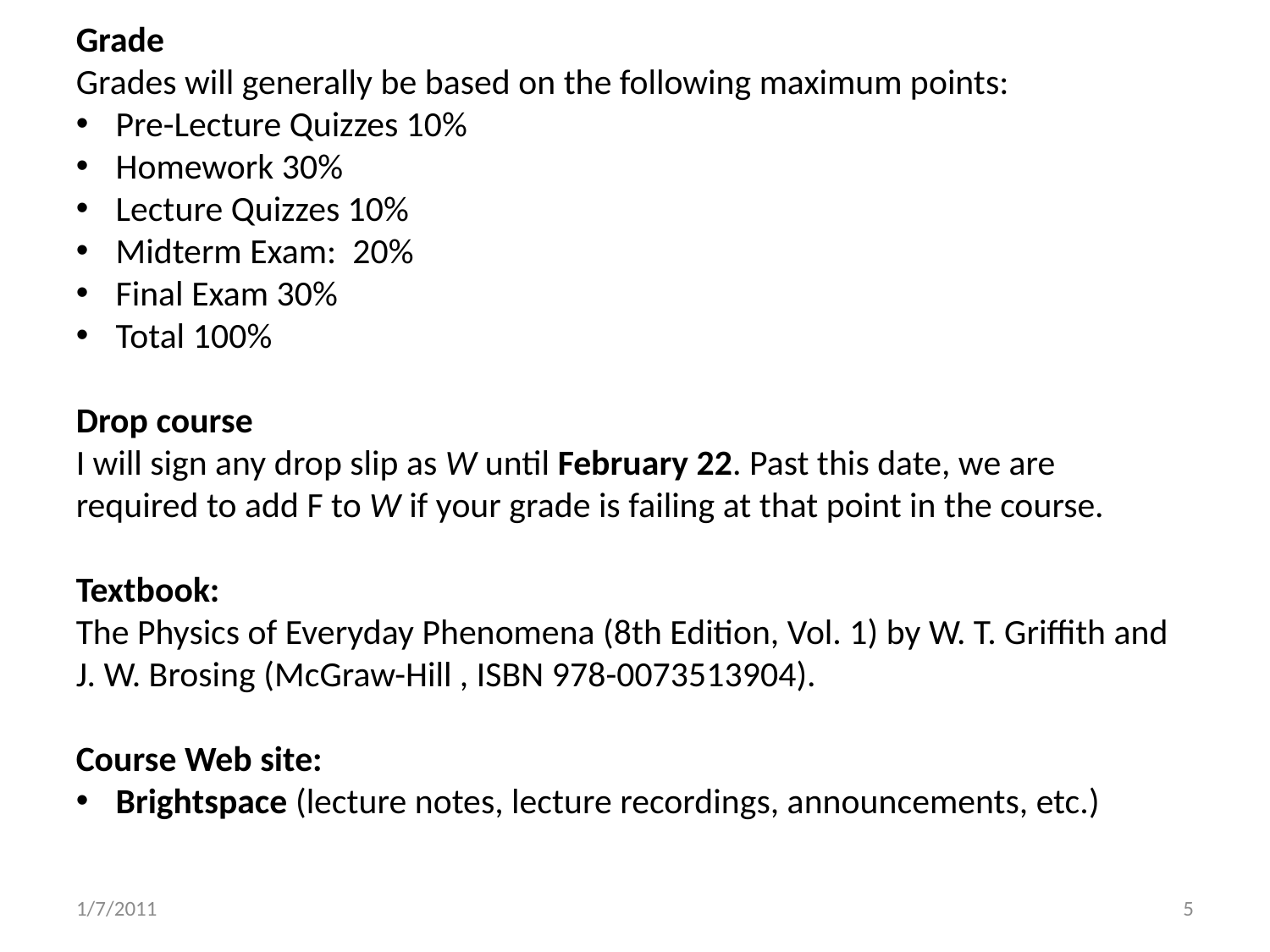

Grade
Grades will generally be based on the following maximum points:
Pre-Lecture Quizzes 10%
Homework 30%
Lecture Quizzes 10%
Midterm Exam:  20%
Final Exam 30%
Total 100%

Drop course
I will sign any drop slip as W until February 22. Past this date, we are required to add F to W if your grade is failing at that point in the course.

Textbook:
The Physics of Everyday Phenomena (8th Edition, Vol. 1) by W. T. Griffith and J. W. Brosing (McGraw-Hill , ISBN 978-0073513904).

Course Web site:
Brightspace (lecture notes, lecture recordings, announcements, etc.)

1/7/2011
5